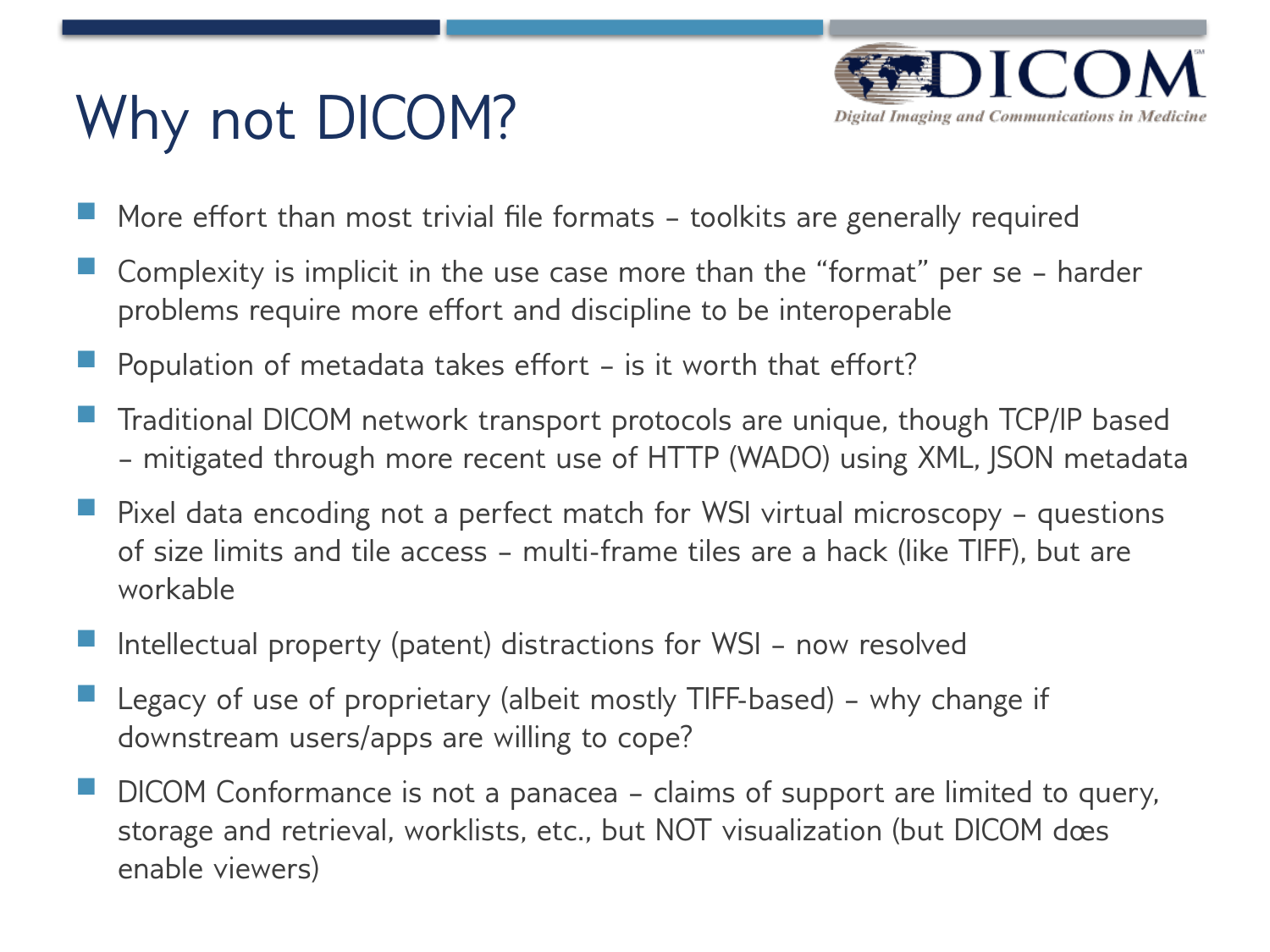

# Why not DICOM?
More effort than most trivial file formats – toolkits are generally required
Complexity is implicit in the use case more than the “format” per se – harder problems require more effort and discipline to be interoperable
Population of metadata takes effort – is it worth that effort?
Traditional DICOM network transport protocols are unique, though TCP/IP based – mitigated through more recent use of HTTP (WADO) using XML, JSON metadata
Pixel data encoding not a perfect match for WSI virtual microscopy – questions of size limits and tile access – multi-frame tiles are a hack (like TIFF), but are workable
Intellectual property (patent) distractions for WSI – now resolved
Legacy of use of proprietary (albeit mostly TIFF-based) – why change if downstream users/apps are willing to cope?
DICOM Conformance is not a panacea – claims of support are limited to query, storage and retrieval, worklists, etc., but NOT visualization (but DICOM does enable viewers)